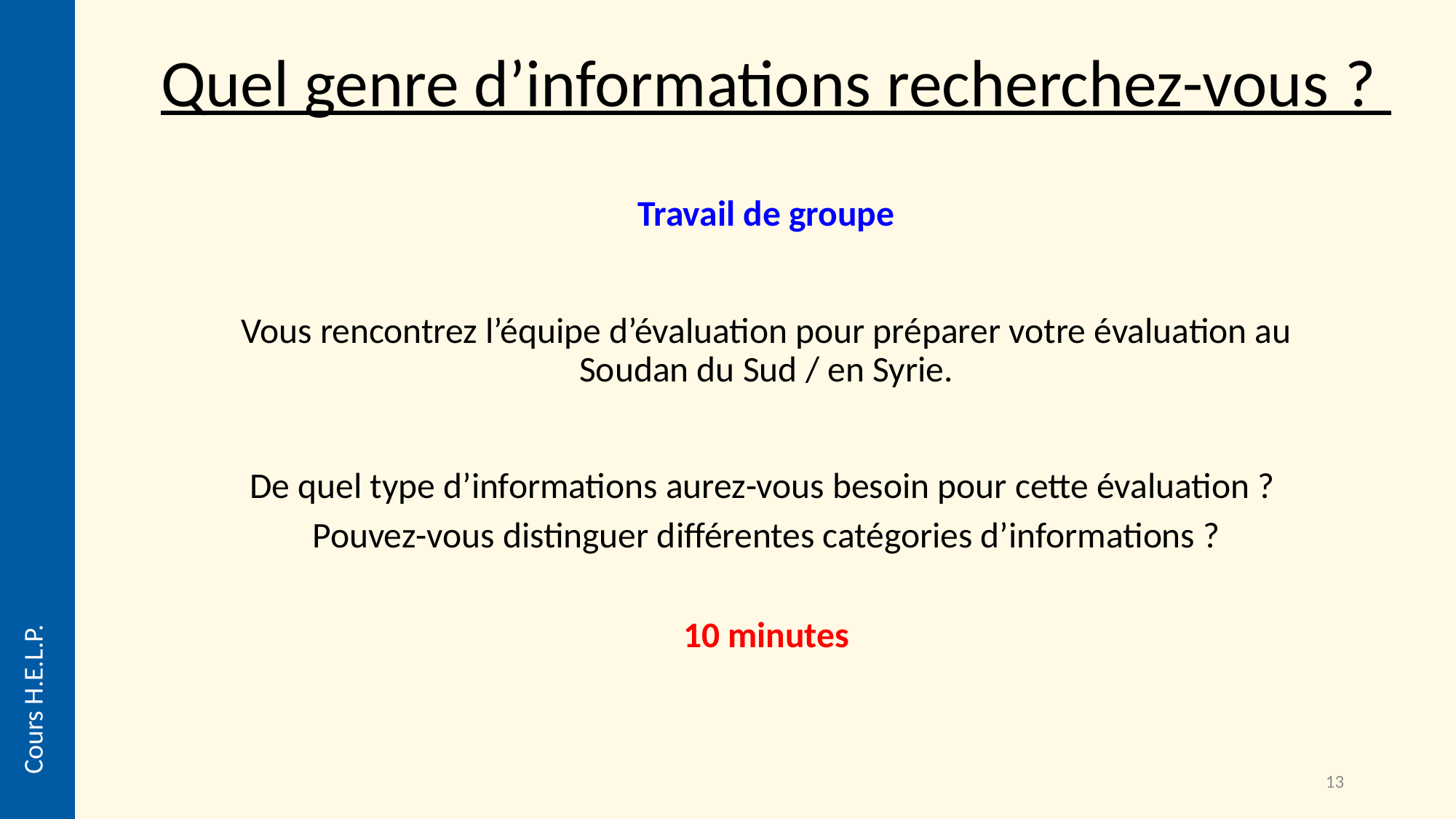

Quel genre d’informations recherchez-vous ?
Travail de groupe

Vous rencontrez l’équipe d’évaluation pour préparer votre évaluation au Soudan du Sud / en Syrie.

De quel type d’informations aurez-vous besoin pour cette évaluation ?
Pouvez-vous distinguer différentes catégories d’informations ?

10 minutes

Cours H.E.L.P.
13